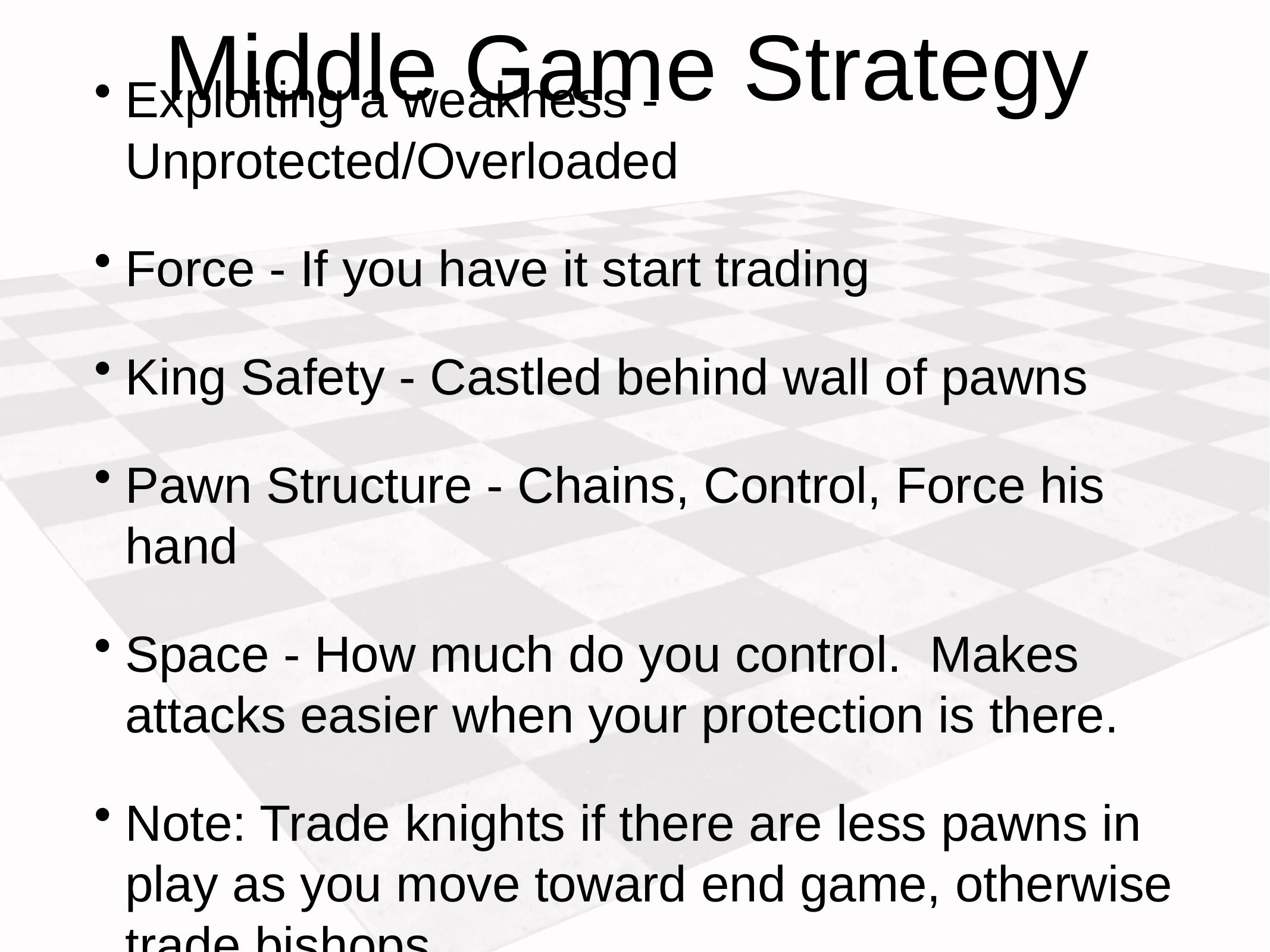

# Middle Game Strategy
Exploiting a weakness - Unprotected/Overloaded
Force - If you have it start trading
King Safety - Castled behind wall of pawns
Pawn Structure - Chains, Control, Force his hand
Space - How much do you control.  Makes attacks easier when your protection is there.
Note: Trade knights if there are less pawns in play as you move toward end game, otherwise trade bishops.